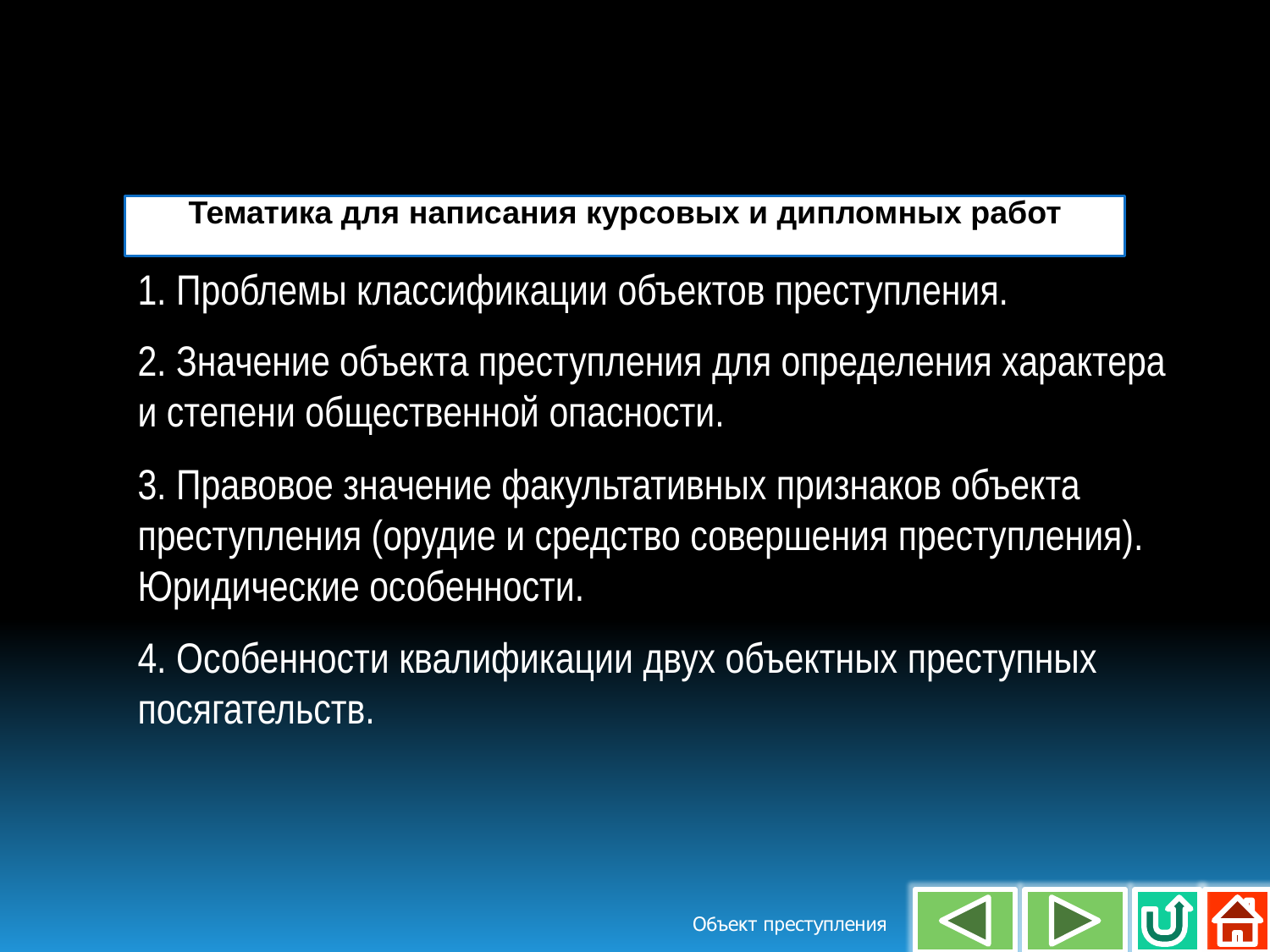

Тематика для написания курсовых и дипломных работ

1. Проблемы классификации объектов преступления.
2. Значение объекта преступления для определения характера и степени общественной опасности.
3. Правовое значение факультативных признаков объекта преступления (орудие и средство совершения преступления). Юридические особенности.
4. Особенности квалификации двух объектных преступных посягательств.

Объект преступления